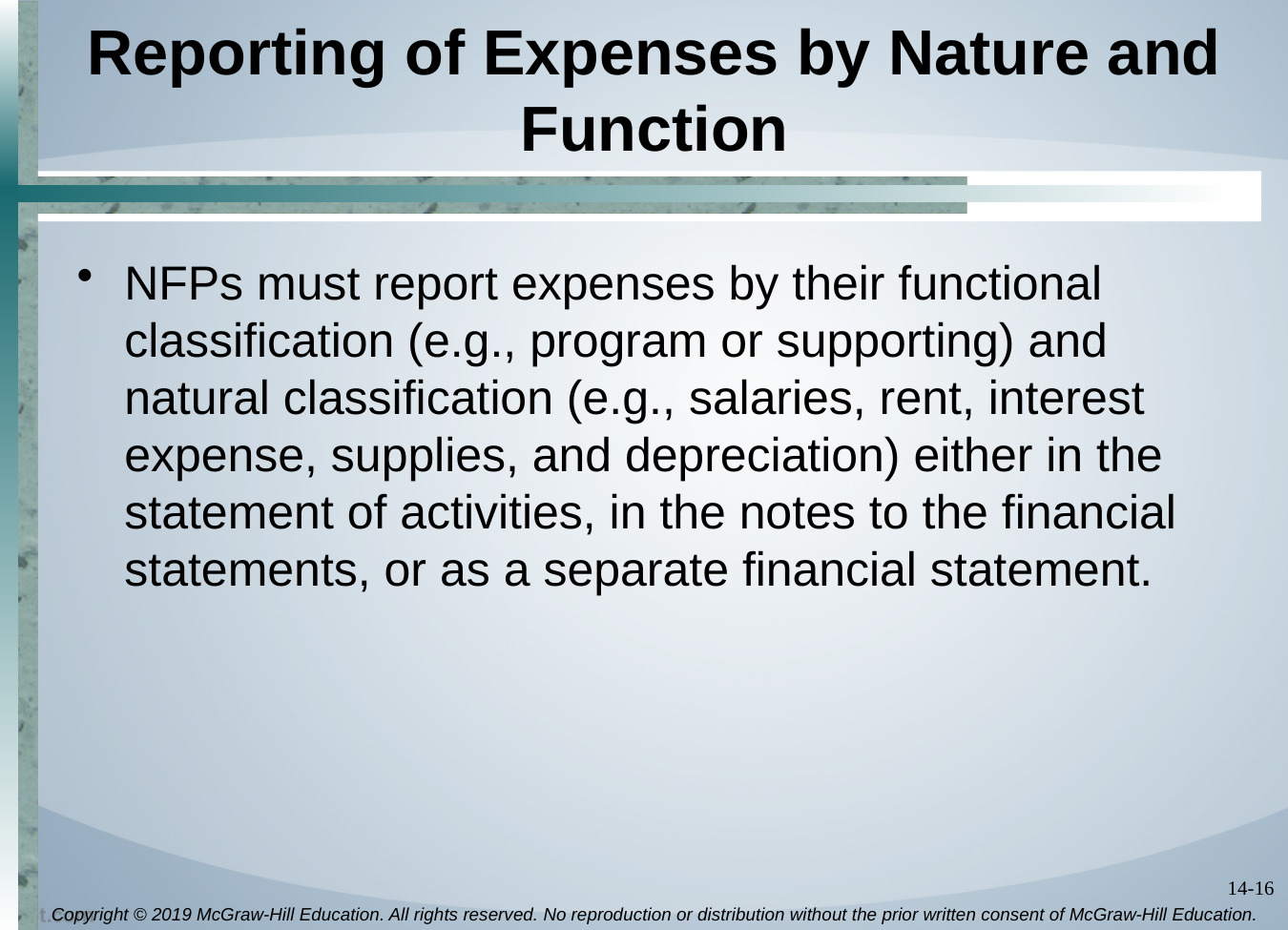

# Reporting of Expenses by Nature and Function
NFPs must report expenses by their functional classification (e.g., program or supporting) and natural classification (e.g., salaries, rent, interest expense, supplies, and depreciation) either in the statement of activities, in the notes to the financial statements, or as a separate financial statement.